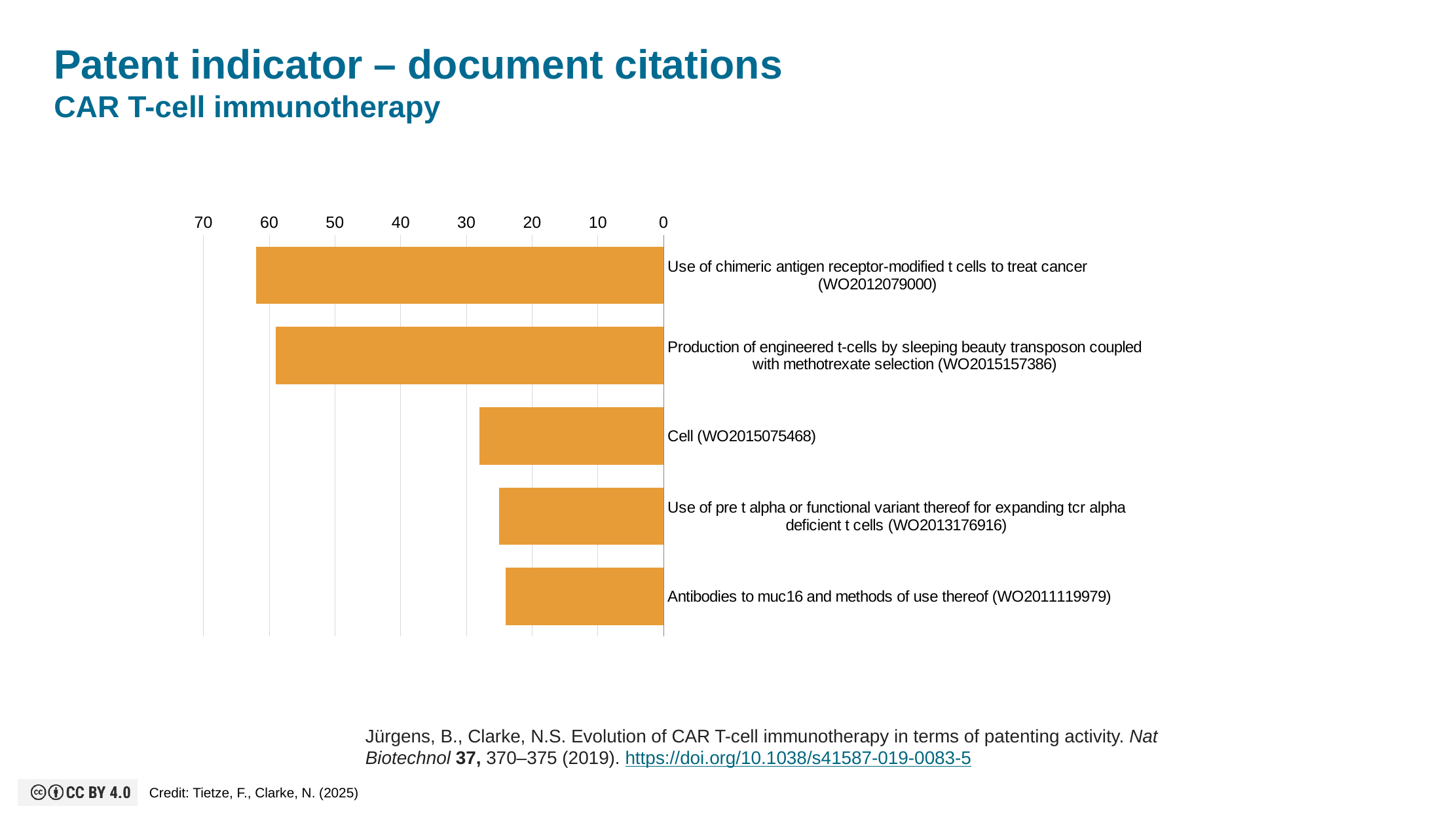

# Patent indicator – document citations CAR T-cell immunotherapy

### Chart

| Category | # patent family members |
|---|---|
| Use of chimeric antigen receptor-modified t cells to treat cancer (WO2012079000) | 62.0 |
| Production of engineered t-cells by sleeping beauty transposon coupled with methotrexate selection (WO2015157386) | 59.0 |
| Cell (WO2015075468) | 28.0 |
| Use of pre t alpha or functional variant thereof for expanding tcr alpha deficient t cells (WO2013176916) | 25.0 |
| Antibodies to muc16 and methods of use thereof (WO2011119979) | 24.0 |
Jürgens, B., Clarke, N.S. Evolution of CAR T-cell immunotherapy in terms of patenting activity. Nat Biotechnol 37, 370–375 (2019). https://doi.org/10.1038/s41587-019-0083-5